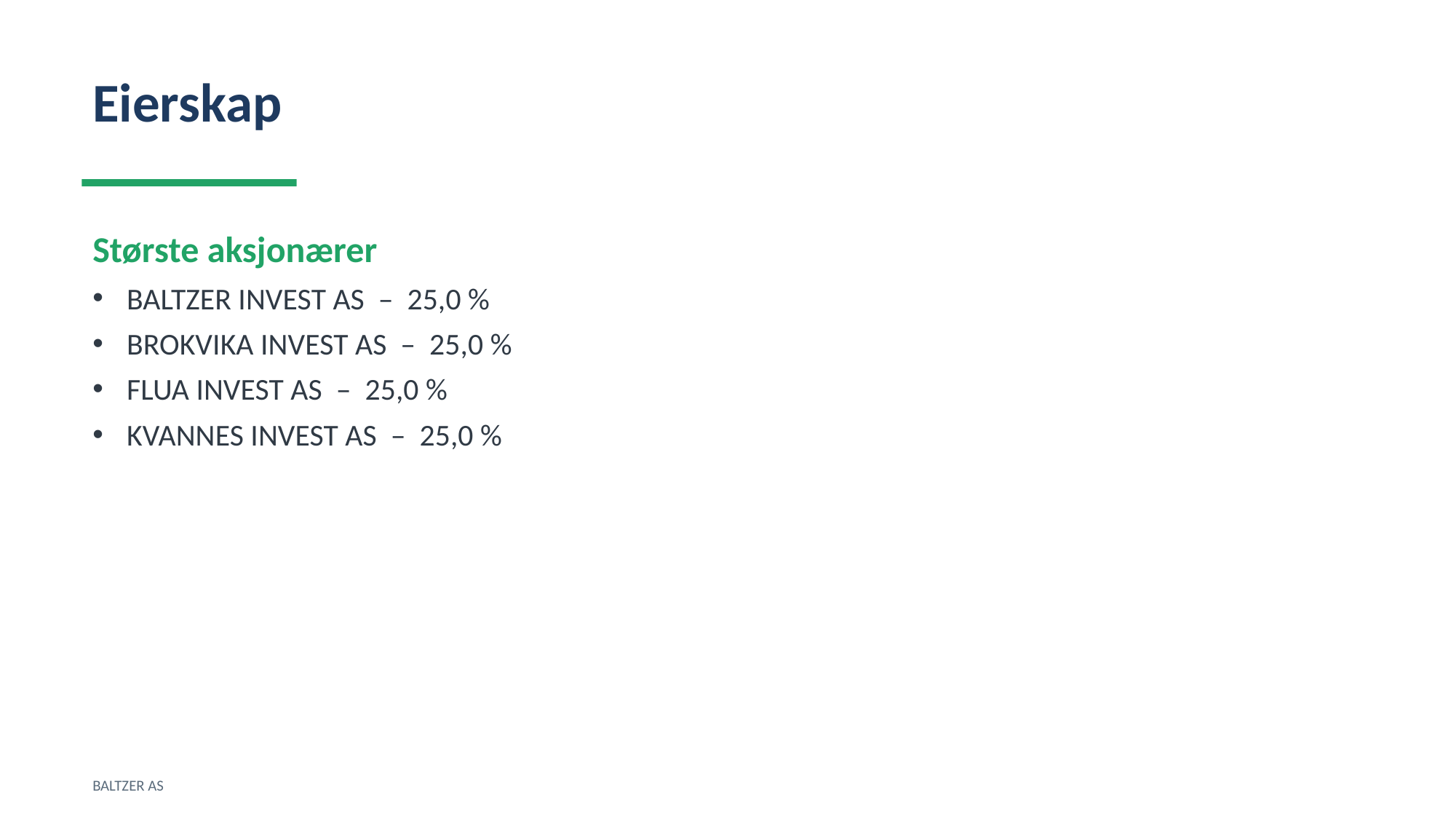

Eierskap

Største aksjonærer
BALTZER INVEST AS  –  25,0 %
BROKVIKA INVEST AS  –  25,0 %
FLUA INVEST AS  –  25,0 %
KVANNES INVEST AS  –  25,0 %
BALTZER AS